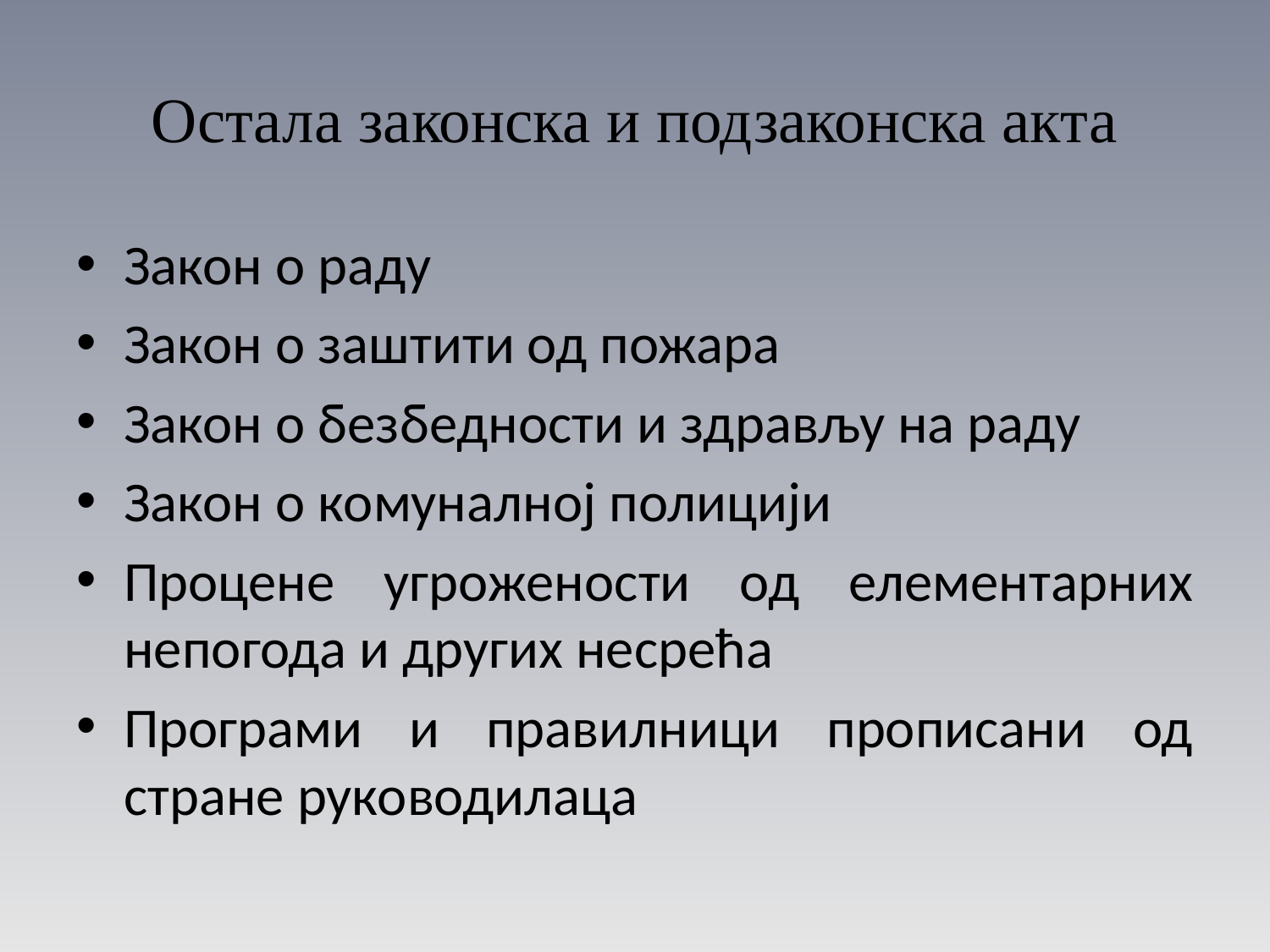

# Остала законска и подзаконска акта
Закон о раду
Закон о заштити од пожара
Закон о безбедности и здрављу на раду
Закон о комуналној полицији
Процене угрожености од елементарних непогода и других несрећа
Програми и правилници прописани од стране руководилаца